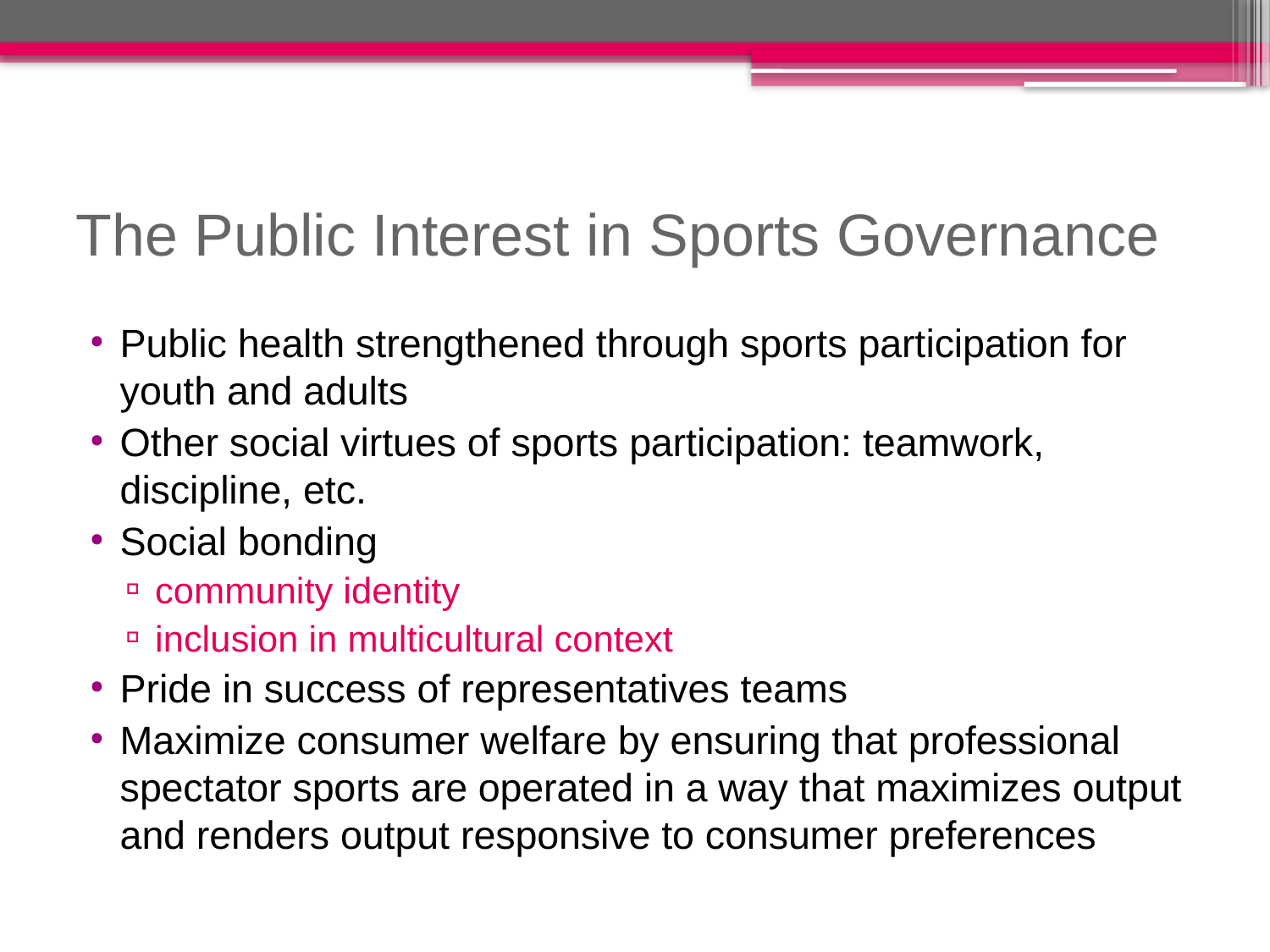

# The Public Interest in Sports Governance
Public health strengthened through sports participation for youth and adults
Other social virtues of sports participation: teamwork, discipline, etc.
Social bonding
community identity
inclusion in multicultural context
Pride in success of representatives teams
Maximize consumer welfare by ensuring that professional spectator sports are operated in a way that maximizes output and renders output responsive to consumer preferences